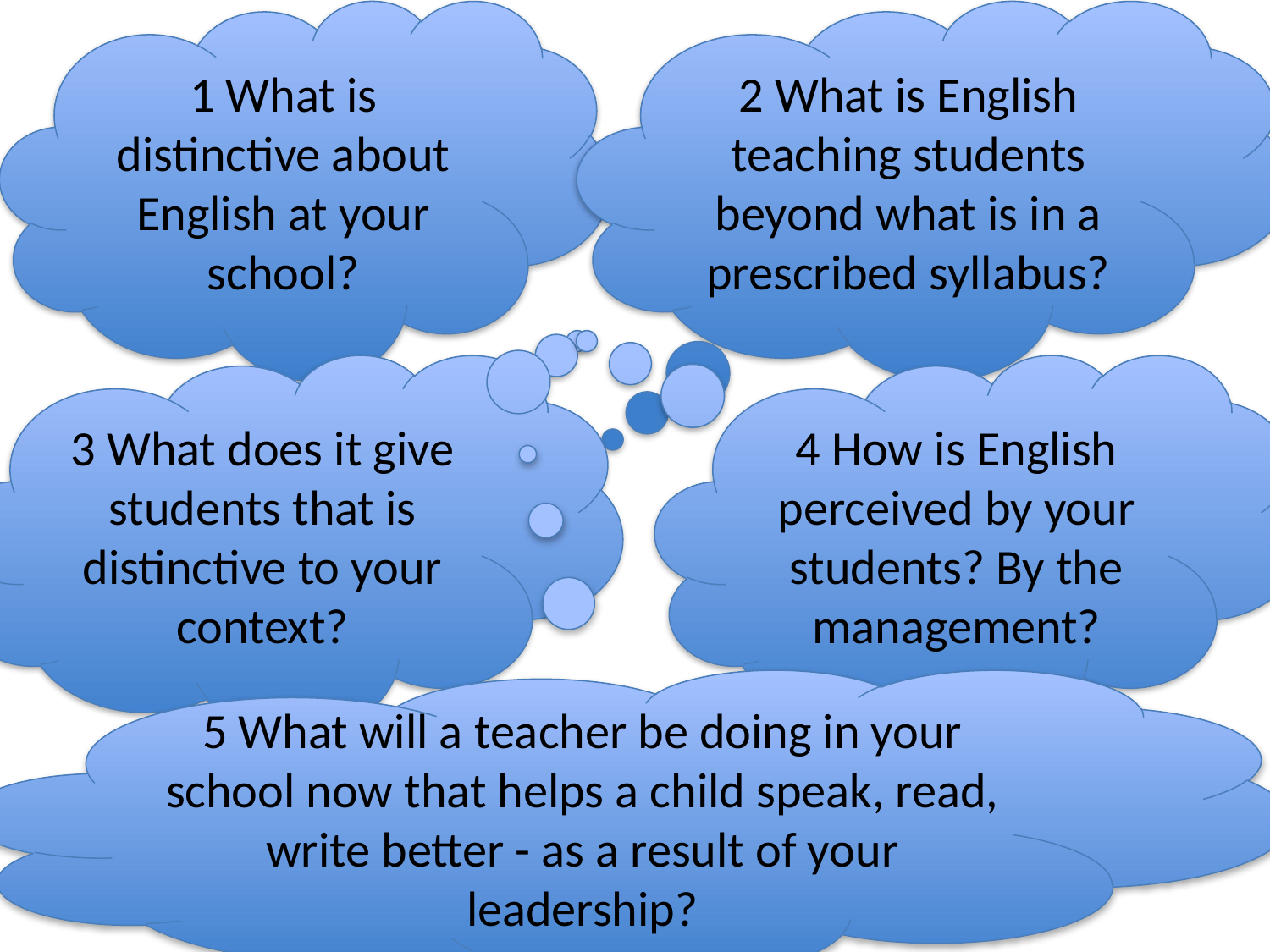

1 What is distinctive about English at your school?
2 What is English teaching students beyond what is in a prescribed syllabus?
3 What does it give students that is distinctive to your context?
4 How is English perceived by your students? By the management?
5 What will a teacher be doing in your school now that helps a child speak, read, write better - as a result of your leadership?